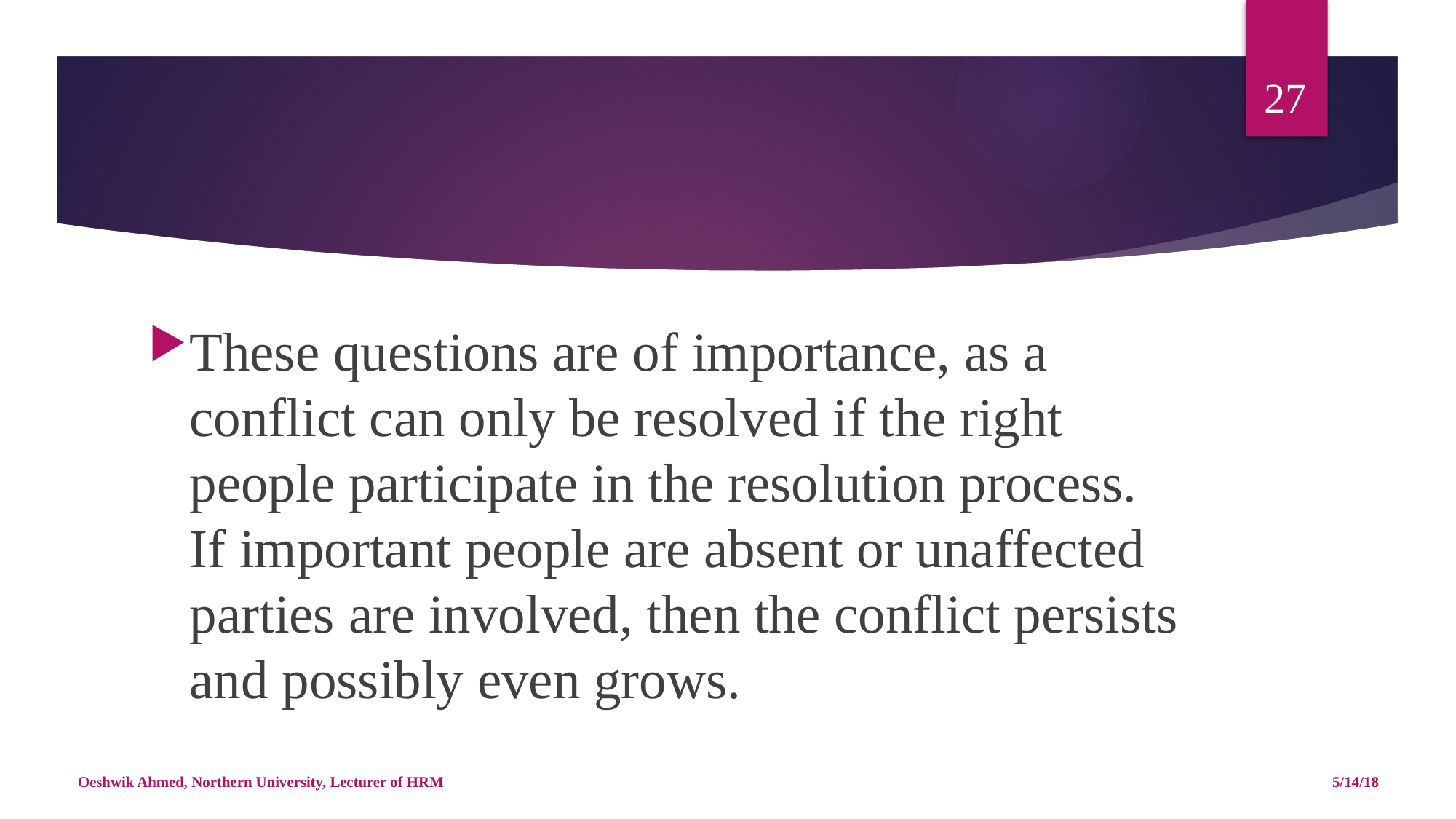

27
#
These questions are of importance, as a conflict can only be resolved if the right people participate in the resolution process. If important people are absent or unaffected parties are involved, then the conflict persists and possibly even grows.

Oeshwik Ahmed, Northern University, Lecturer of HRM
5/14/18